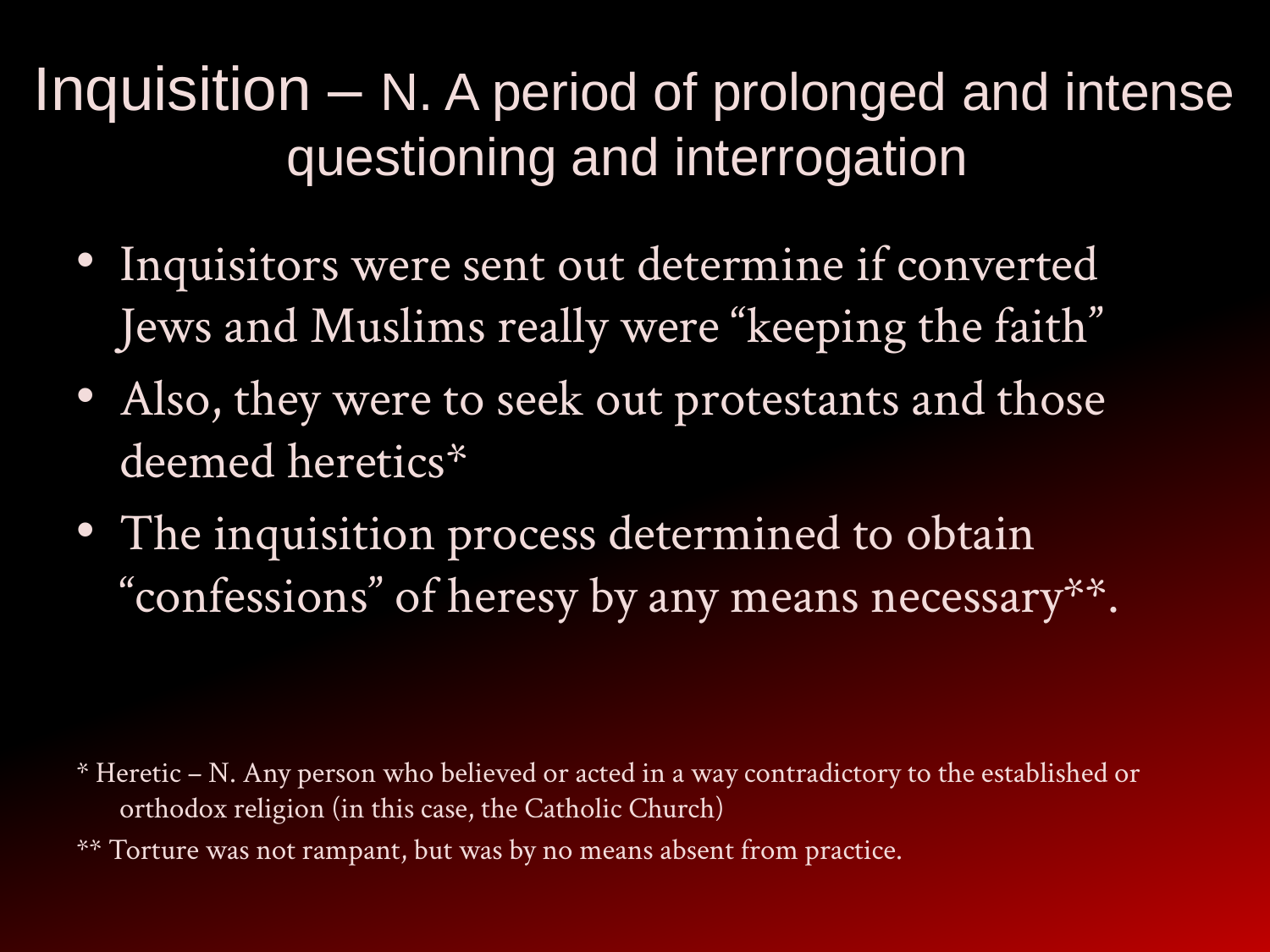

# Inquisition – N. A period of prolonged and intense questioning and interrogation
Inquisitors were sent out determine if converted Jews and Muslims really were “keeping the faith”
Also, they were to seek out protestants and those deemed heretics*
The inquisition process determined to obtain “confessions” of heresy by any means necessary**.

* Heretic – N. Any person who believed or acted in a way contradictory to the established or orthodox religion (in this case, the Catholic Church)
** Torture was not rampant, but was by no means absent from practice.